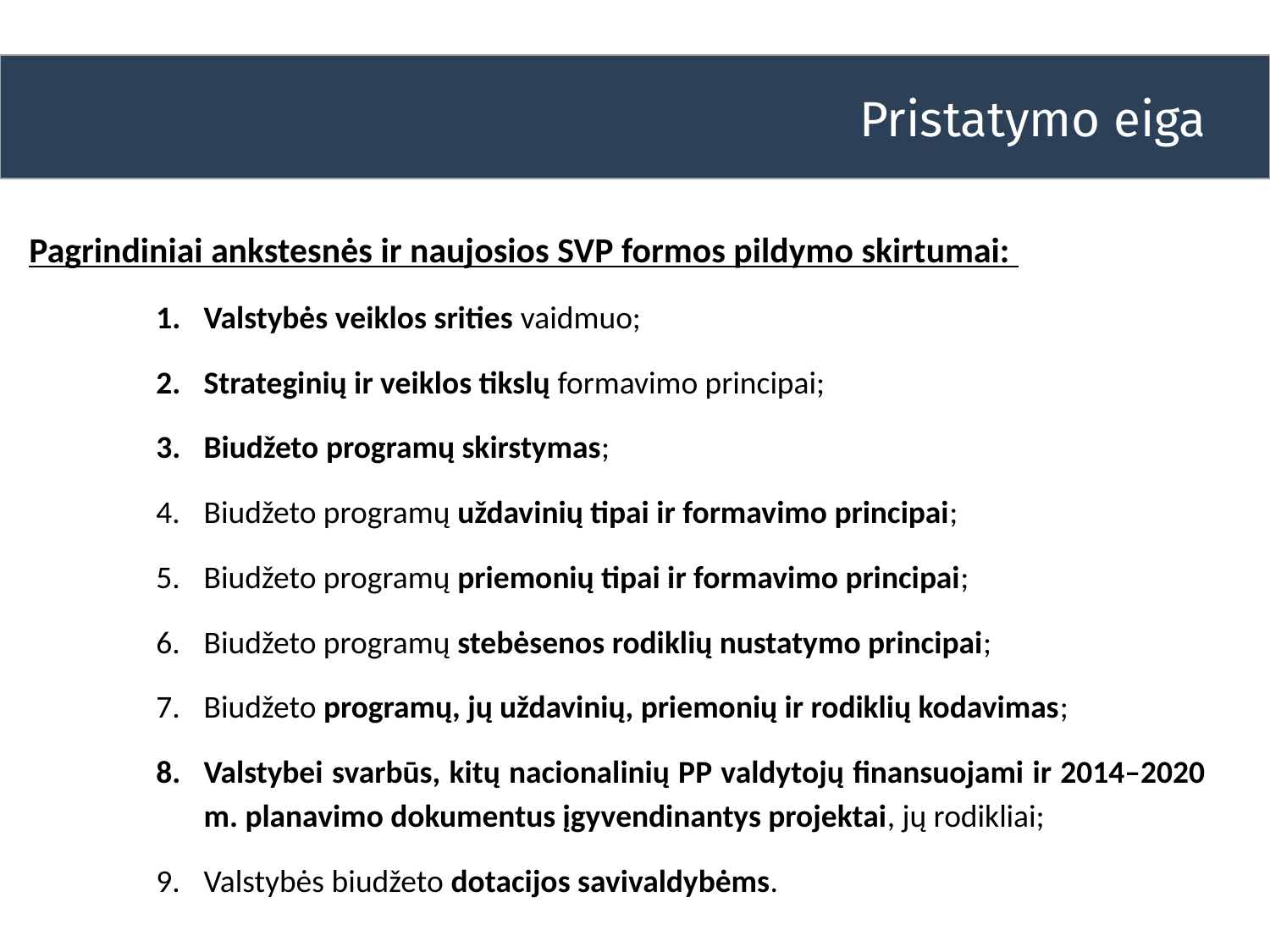

MAKROEKONOMINIS MODELIAVIMAS

Pristatymo eiga
Pagrindiniai ankstesnės ir naujosios SVP formos pildymo skirtumai:
Valstybės veiklos srities vaidmuo;
Strateginių ir veiklos tikslų formavimo principai;
Biudžeto programų skirstymas;
Biudžeto programų uždavinių tipai ir formavimo principai;
Biudžeto programų priemonių tipai ir formavimo principai;
Biudžeto programų stebėsenos rodiklių nustatymo principai;
Biudžeto programų, jų uždavinių, priemonių ir rodiklių kodavimas;
Valstybei svarbūs, kitų nacionalinių PP valdytojų finansuojami ir 2014–2020 m. planavimo dokumentus įgyvendinantys projektai, jų rodikliai;
Valstybės biudžeto dotacijos savivaldybėms.